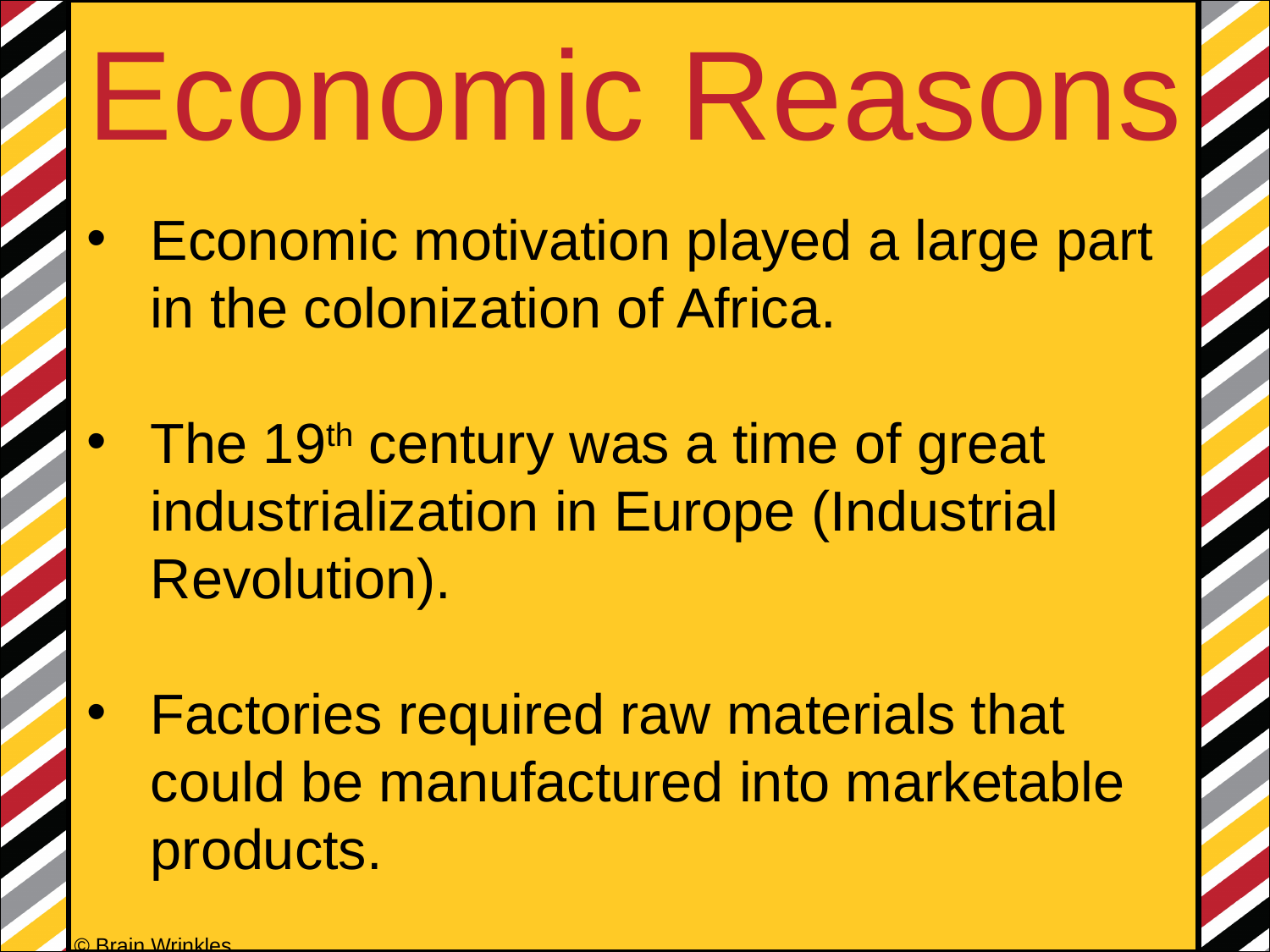

Economic Reasons
Economic motivation played a large part in the colonization of Africa.

The 19th century was a time of great industrialization in Europe (Industrial Revolution).

Factories required raw materials that could be manufactured into marketable products.

© Brain Wrinkles